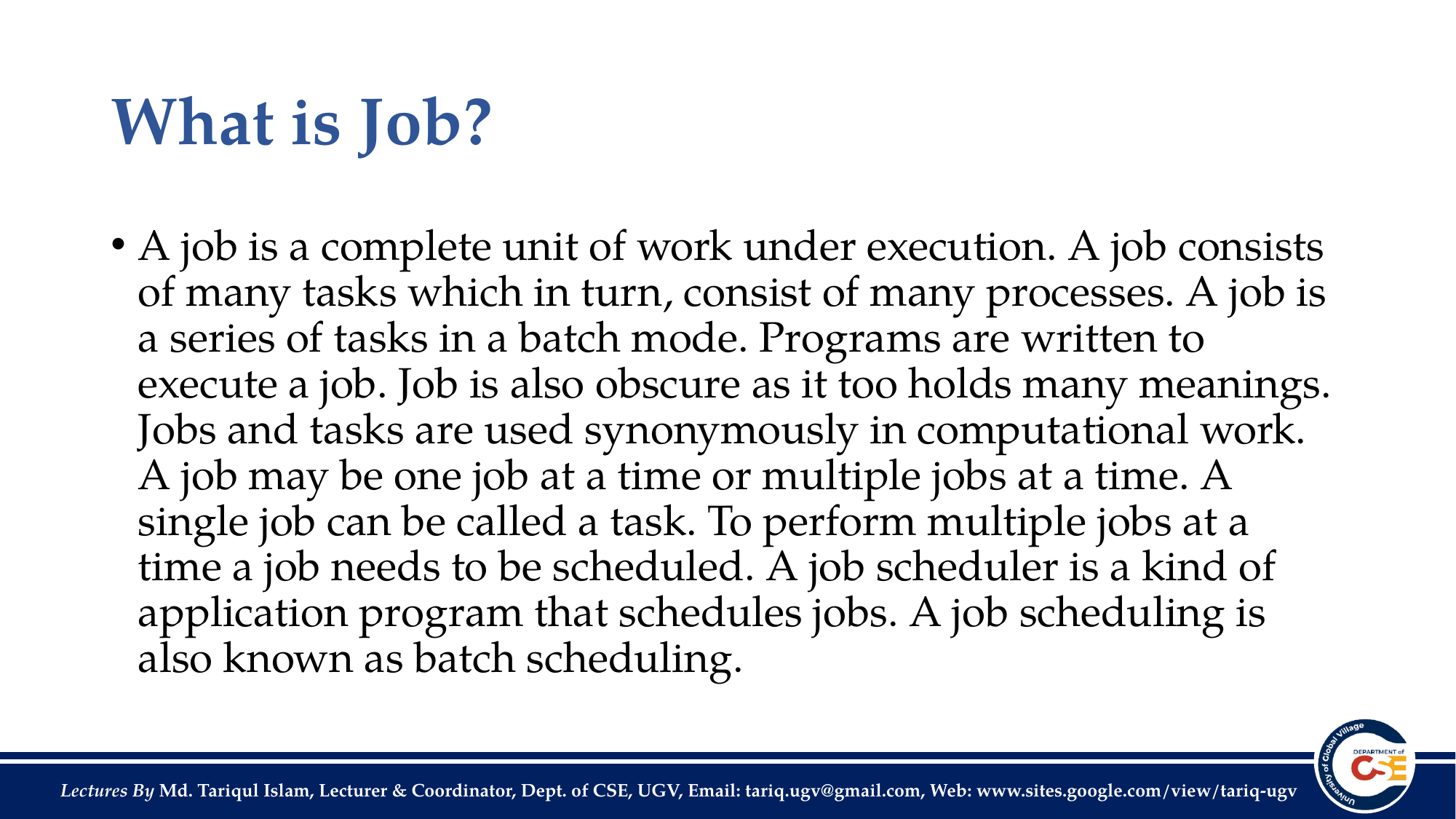

# What is Job?
A job is a complete unit of work under execution. A job consists of many tasks which in turn, consist of many processes. A job is a series of tasks in a batch mode. Programs are written to execute a job. Job is also obscure as it too holds many meanings. Jobs and tasks are used synonymously in computational work. A job may be one job at a time or multiple jobs at a time. A single job can be called a task. To perform multiple jobs at a time a job needs to be scheduled. A job scheduler is a kind of application program that schedules jobs. A job scheduling is also known as batch scheduling.